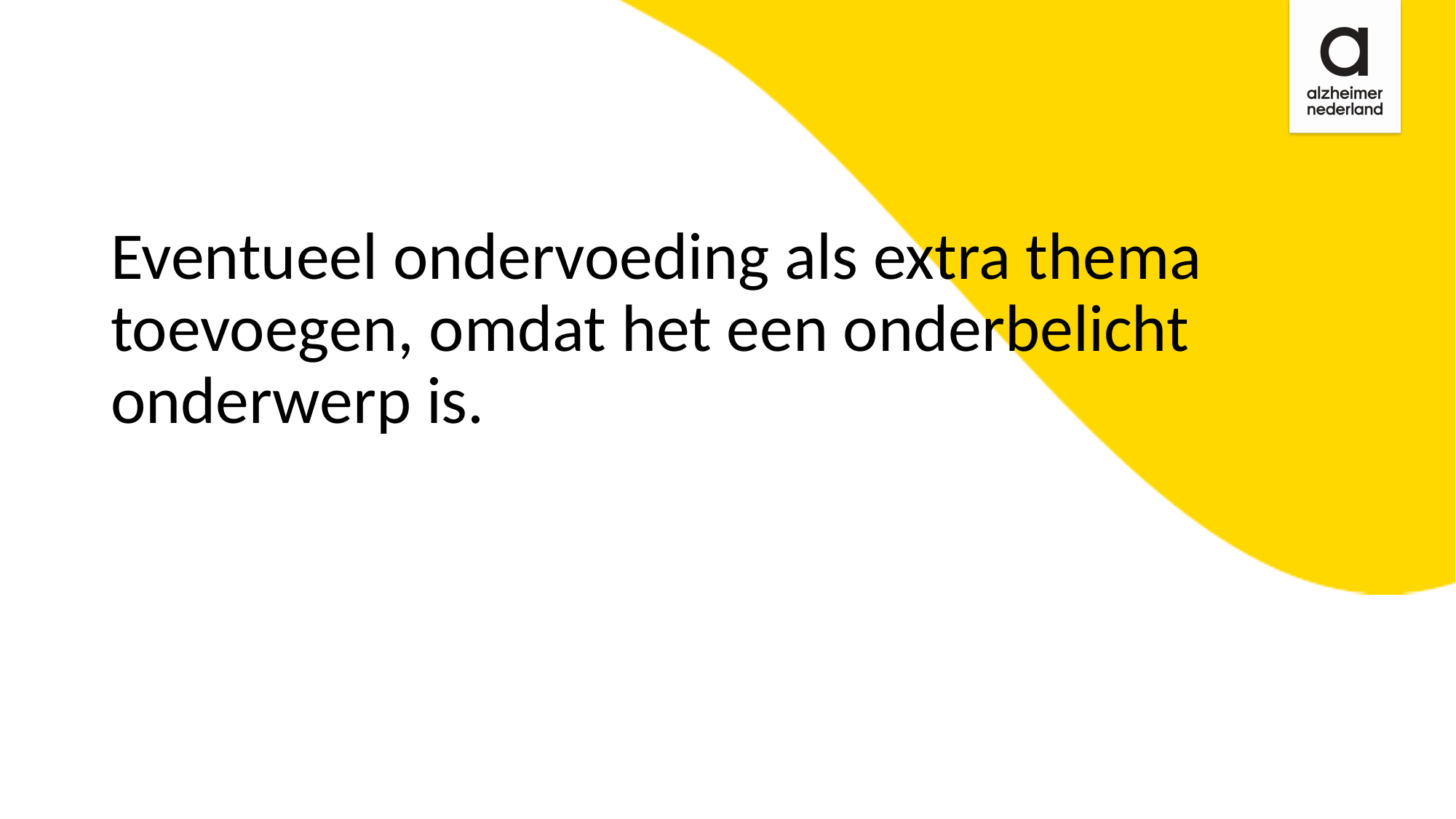

Eventueel ondervoeding als extra thema toevoegen, omdat het een onderbelicht onderwerp is.